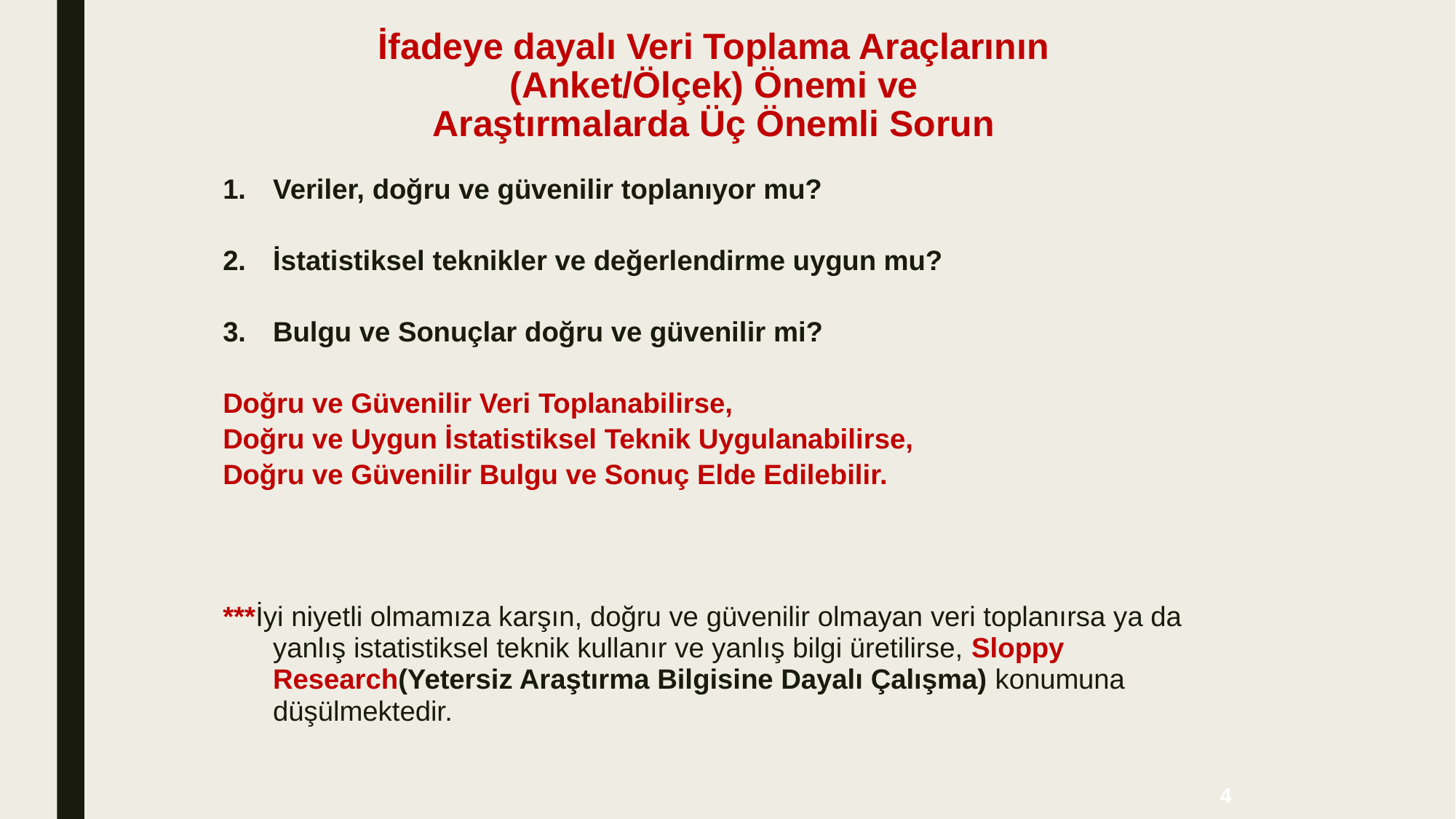

# İfadeye dayalı Veri Toplama Araçlarının (Anket/Ölçek) Önemi ve Araştırmalarda Üç Önemli Sorun
Veriler, doğru ve güvenilir toplanıyor mu?

İstatistiksel teknikler ve değerlendirme uygun mu?

Bulgu ve Sonuçlar doğru ve güvenilir mi?

Doğru ve Güvenilir Veri Toplanabilirse,
Doğru ve Uygun İstatistiksel Teknik Uygulanabilirse,
Doğru ve Güvenilir Bulgu ve Sonuç Elde Edilebilir.

***İyi niyetli olmamıza karşın, doğru ve güvenilir olmayan veri toplanırsa ya da yanlış istatistiksel teknik kullanır ve yanlış bilgi üretilirse, Sloppy Research(Yetersiz Araştırma Bilgisine Dayalı Çalışma) konumuna düşülmektedir.

4